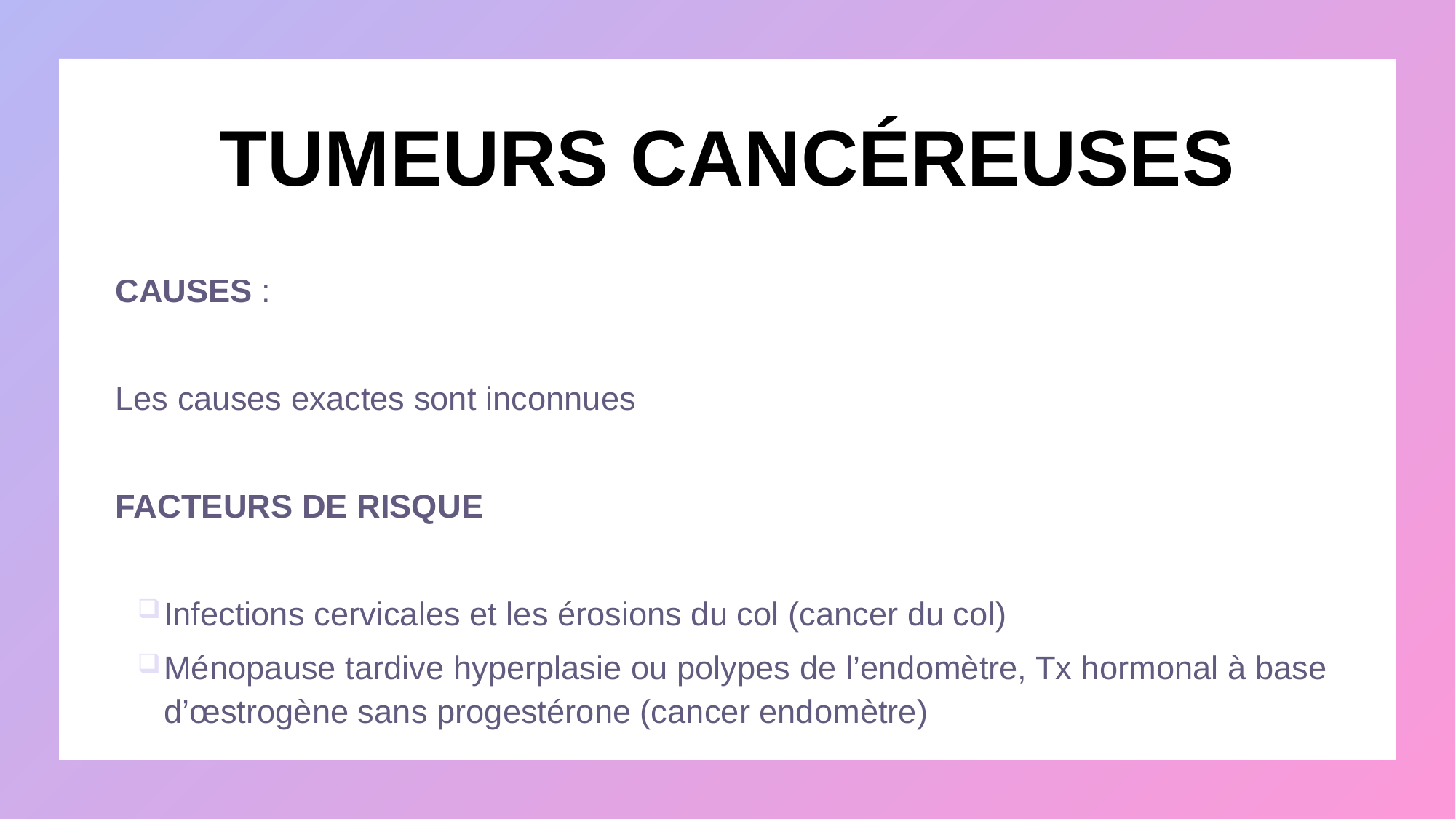

# TUMEURS CANCÉREUSES
CAUSES :

Les causes exactes sont inconnues

FACTEURS DE RISQUE

Infections cervicales et les érosions du col (cancer du col)
Ménopause tardive hyperplasie ou polypes de l’endomètre, Tx hormonal à base d’œstrogène sans progestérone (cancer endomètre)